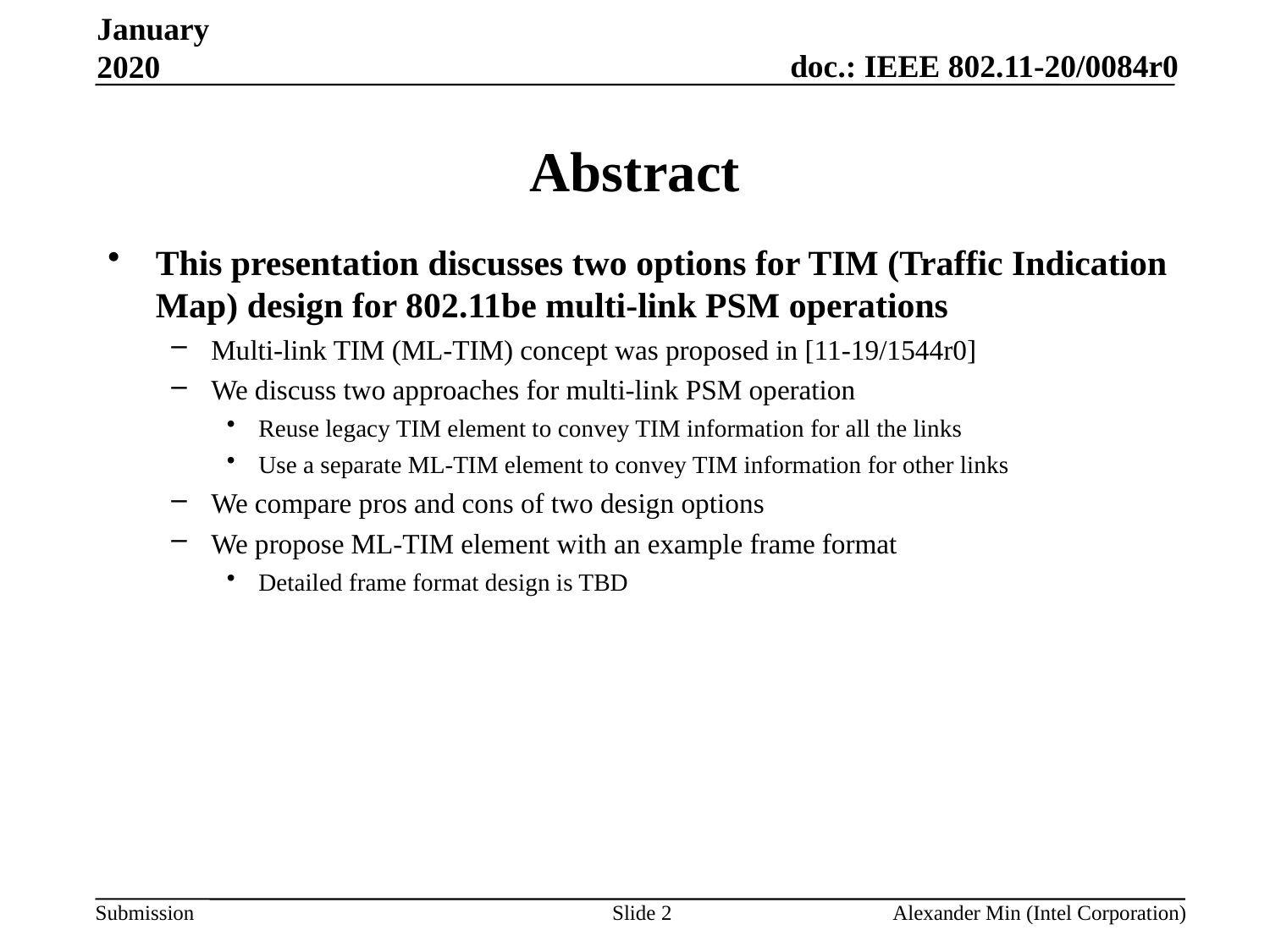

January 2020
# Abstract
This presentation discusses two options for TIM (Traffic Indication Map) design for 802.11be multi-link PSM operations
Multi-link TIM (ML-TIM) concept was proposed in [11-19/1544r0]
We discuss two approaches for multi-link PSM operation
Reuse legacy TIM element to convey TIM information for all the links
Use a separate ML-TIM element to convey TIM information for other links
We compare pros and cons of two design options
We propose ML-TIM element with an example frame format
Detailed frame format design is TBD
Slide 2
Alexander Min (Intel Corporation)